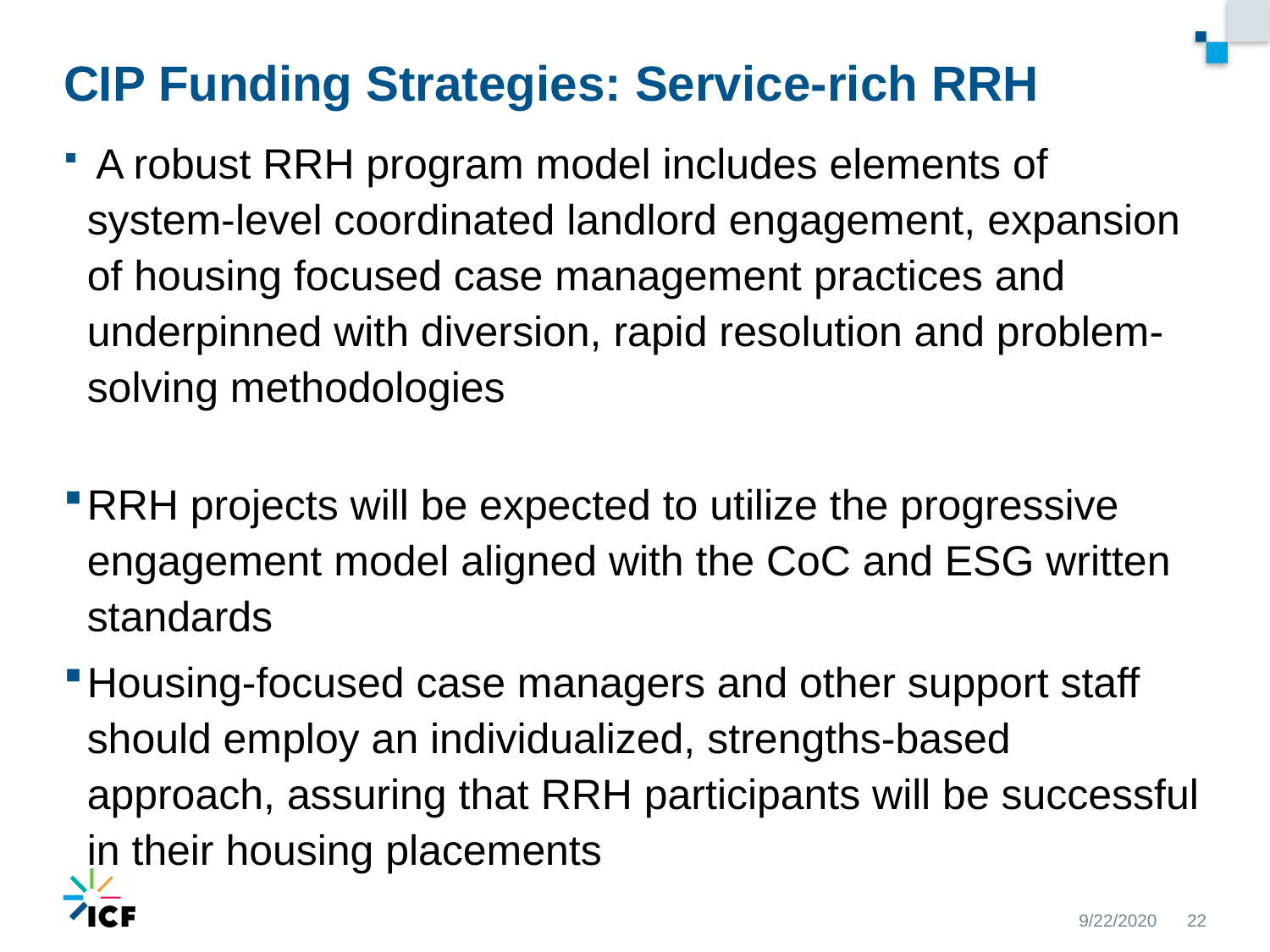

# CIP Funding Strategies: Service-rich RRH
 A robust RRH program model includes elements of system-level coordinated landlord engagement, expansion of housing focused case management practices and underpinned with diversion, rapid resolution and problem-solving methodologies
RRH projects will be expected to utilize the progressive engagement model aligned with the CoC and ESG written standards
Housing-focused case managers and other support staff should employ an individualized, strengths-based approach, assuring that RRH participants will be successful in their housing placements
9/22/2020
22